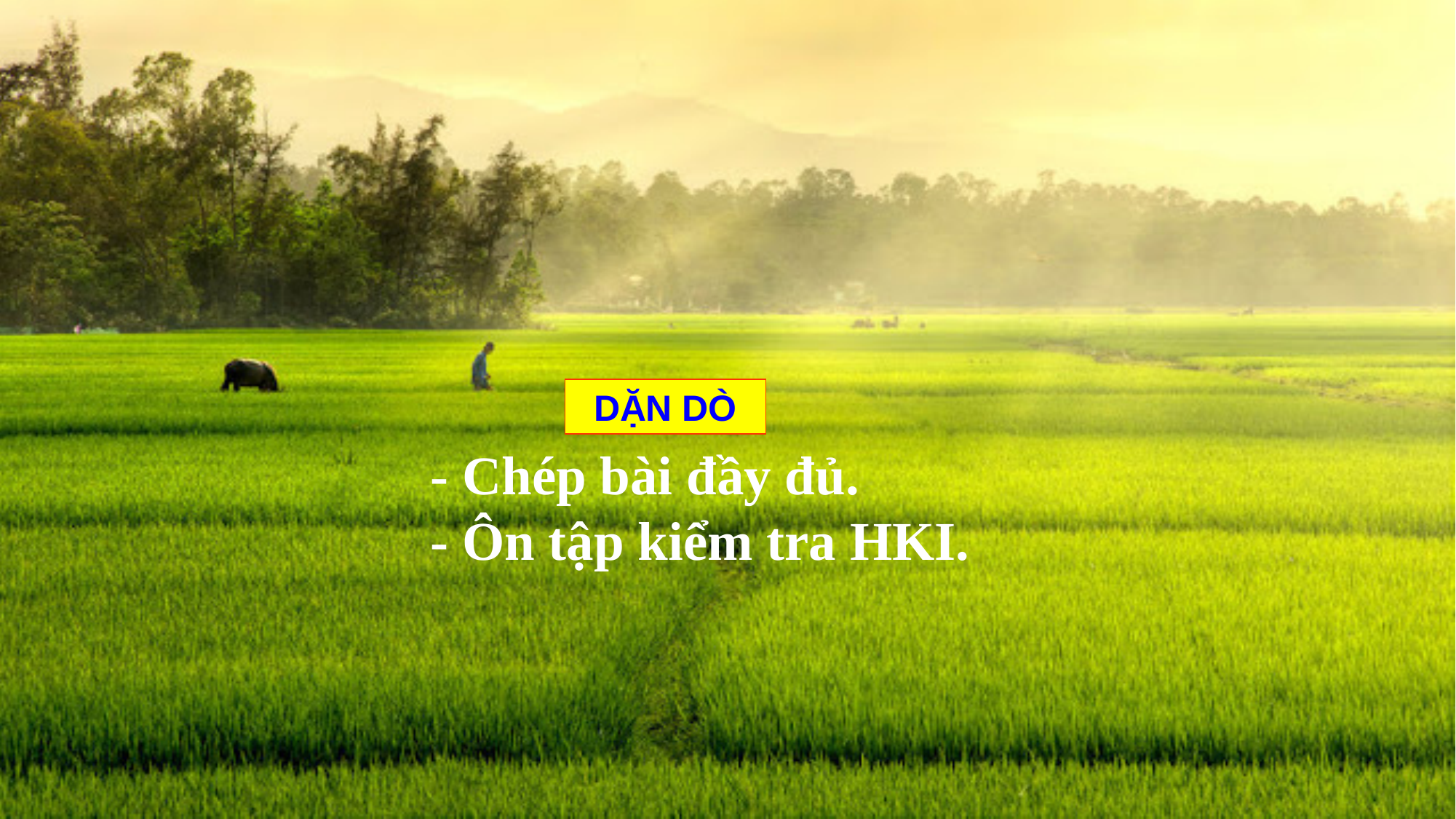

DẶN DÒ
- Chép bài đầy đủ.
- Ôn tập kiểm tra HKI.